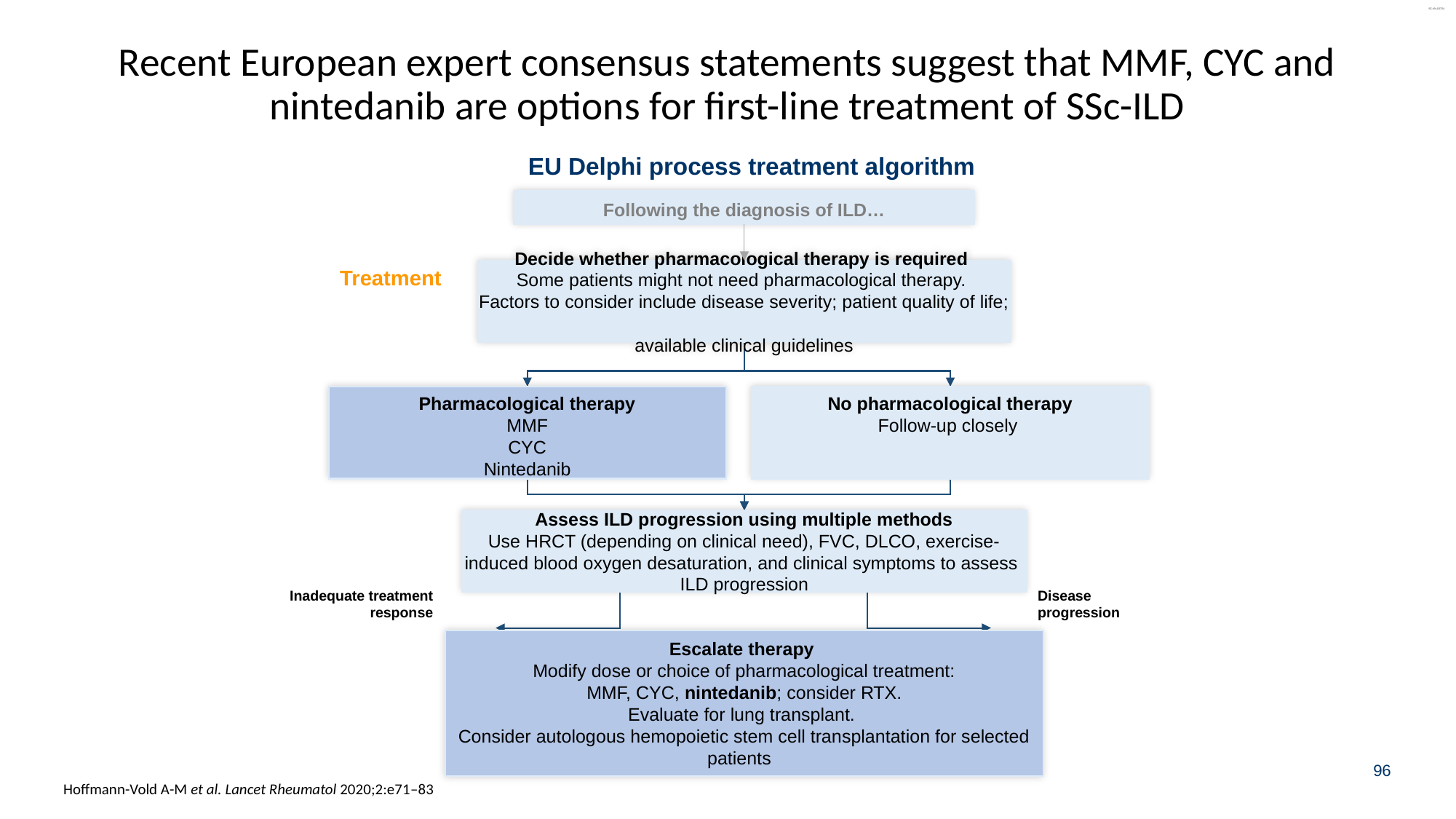

# Recent European expert consensus statements suggest that MMF, CYC and nintedanib are options for first-line treatment of SSc-ILD
EU Delphi process treatment algorithm
Following the diagnosis of ILD…
Treatment
Decide whether pharmacological therapy is required
Some patients might not need pharmacological therapy.
Factors to consider include disease severity; patient quality of life;
available clinical guidelines
Pharmacological therapy
MMF
CYC
Nintedanib
No pharmacological therapy
Follow-up closely
Assess ILD progression using multiple methods
Use HRCT (depending on clinical need), FVC, DLCO, exercise-induced blood oxygen desaturation, and clinical symptoms to assess
ILD progression
Inadequate treatment response
Disease progression
Escalate therapy
Modify dose or choice of pharmacological treatment:
MMF, CYC, nintedanib; consider RTX.
Evaluate for lung transplant.
Consider autologous hemopoietic stem cell transplantation for selected patients
96
Hoffmann-Vold A-M et al. Lancet Rheumatol 2020;2:e71–83